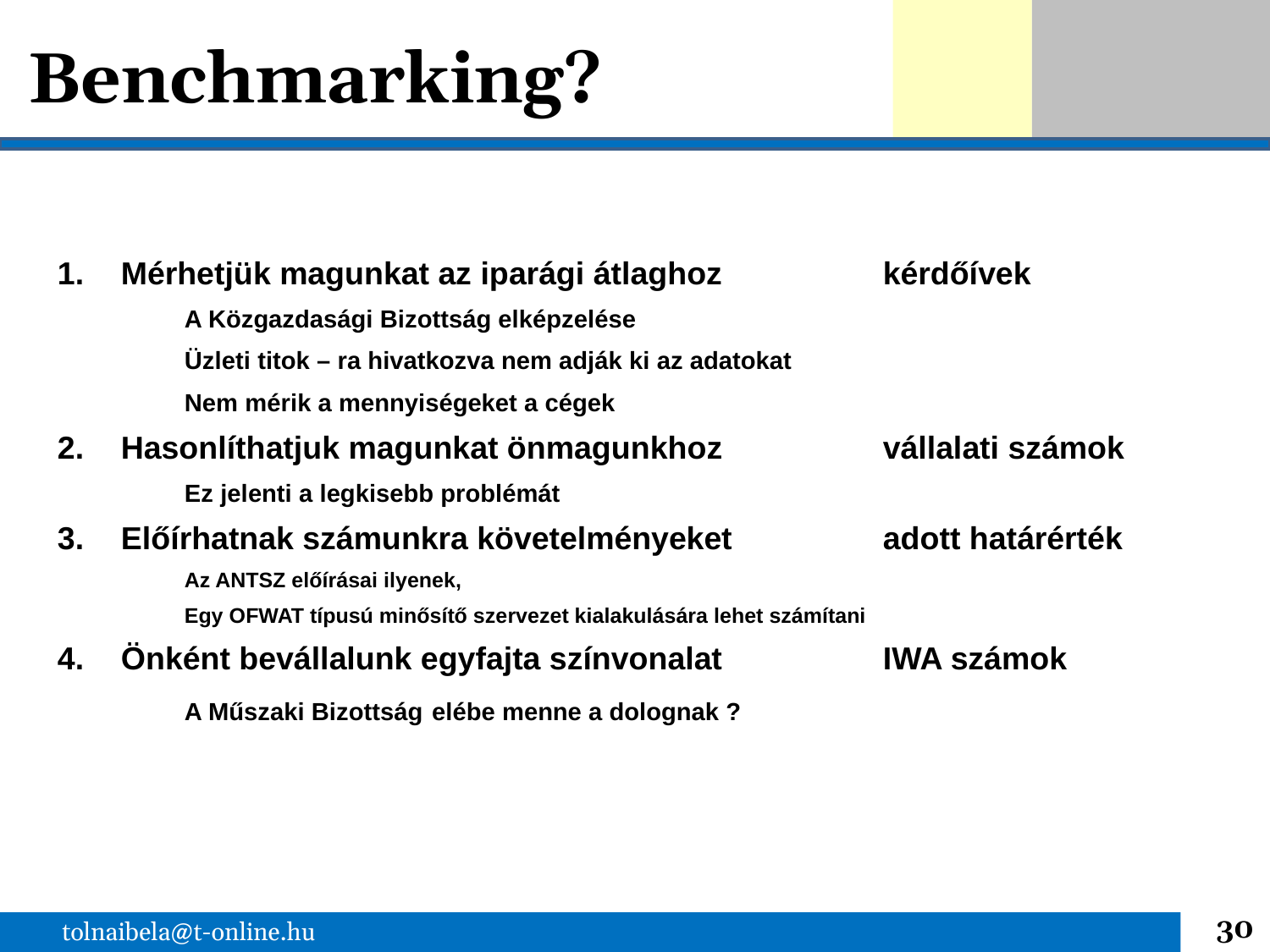

# Benchmarking?

Mérhetjük magunkat az iparági átlaghoz		kérdőívek
A Közgazdasági Bizottság elképzelése
Üzleti titok – ra hivatkozva nem adják ki az adatokat
Nem mérik a mennyiségeket a cégek
Hasonlíthatjuk magunkat önmagunkhoz		vállalati számok
Ez jelenti a legkisebb problémát
Előírhatnak számunkra követelményeket		adott határérték
Az ANTSZ előírásai ilyenek,
Egy OFWAT típusú minősítő szervezet kialakulására lehet számítani
Önként bevállalunk egyfajta színvonalat		IWA számok
A Műszaki Bizottság elébe menne a dolognak ?

30
tolnaibela@t-online.hu